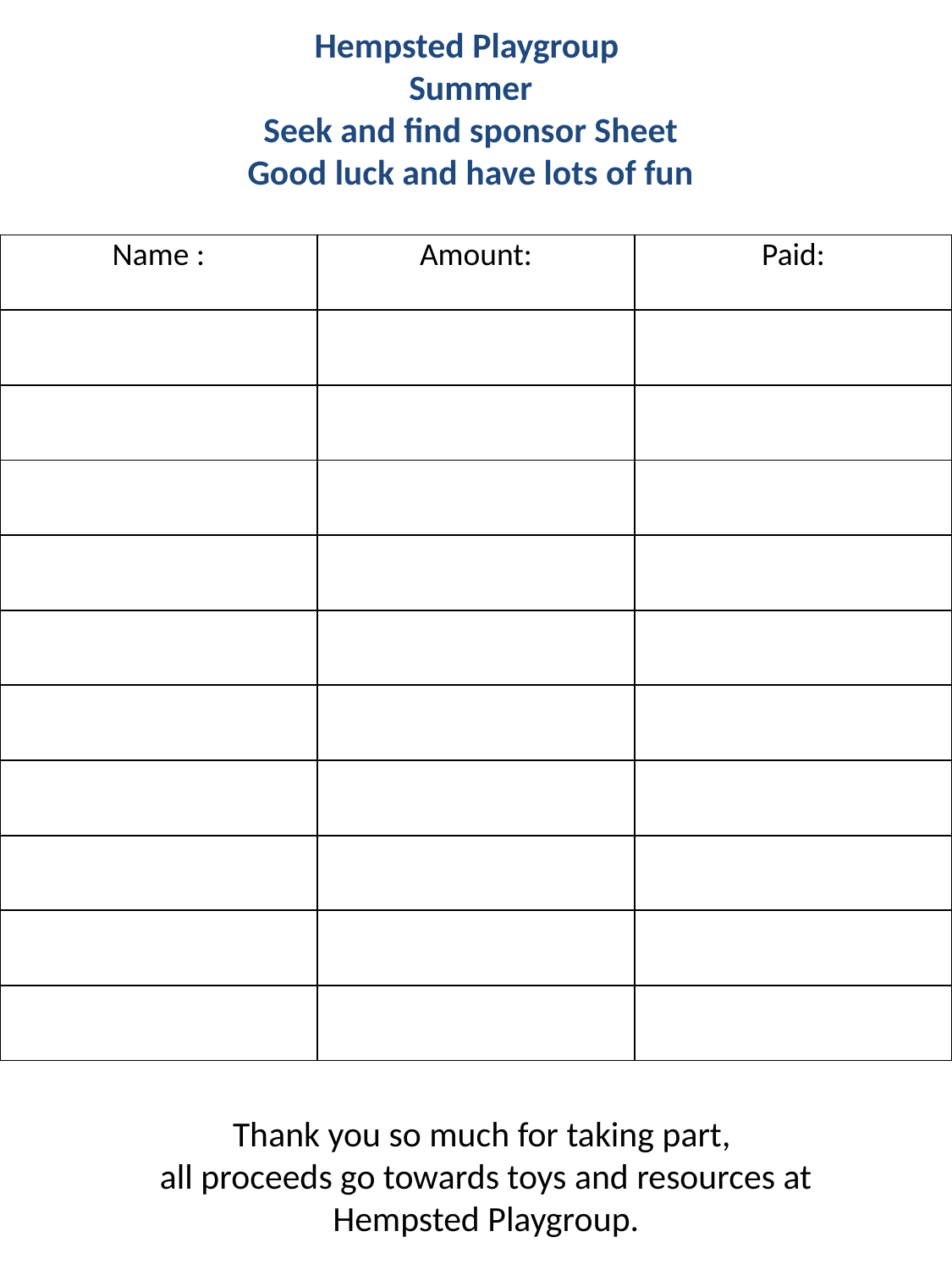

# Hempsted Playgroup Summer Seek and find sponsor Sheet Good luck and have lots of fun
| Name : | Amount: | Paid: |
| --- | --- | --- |
|  |  |  |
|  |  |  |
|  |  |  |
|  |  |  |
|  |  |  |
|  |  |  |
|  |  |  |
|  |  |  |
|  |  |  |
|  |  |  |
Thank you so much for taking part,
 all proceeds go towards toys and resources at  Hempsted Playgroup.